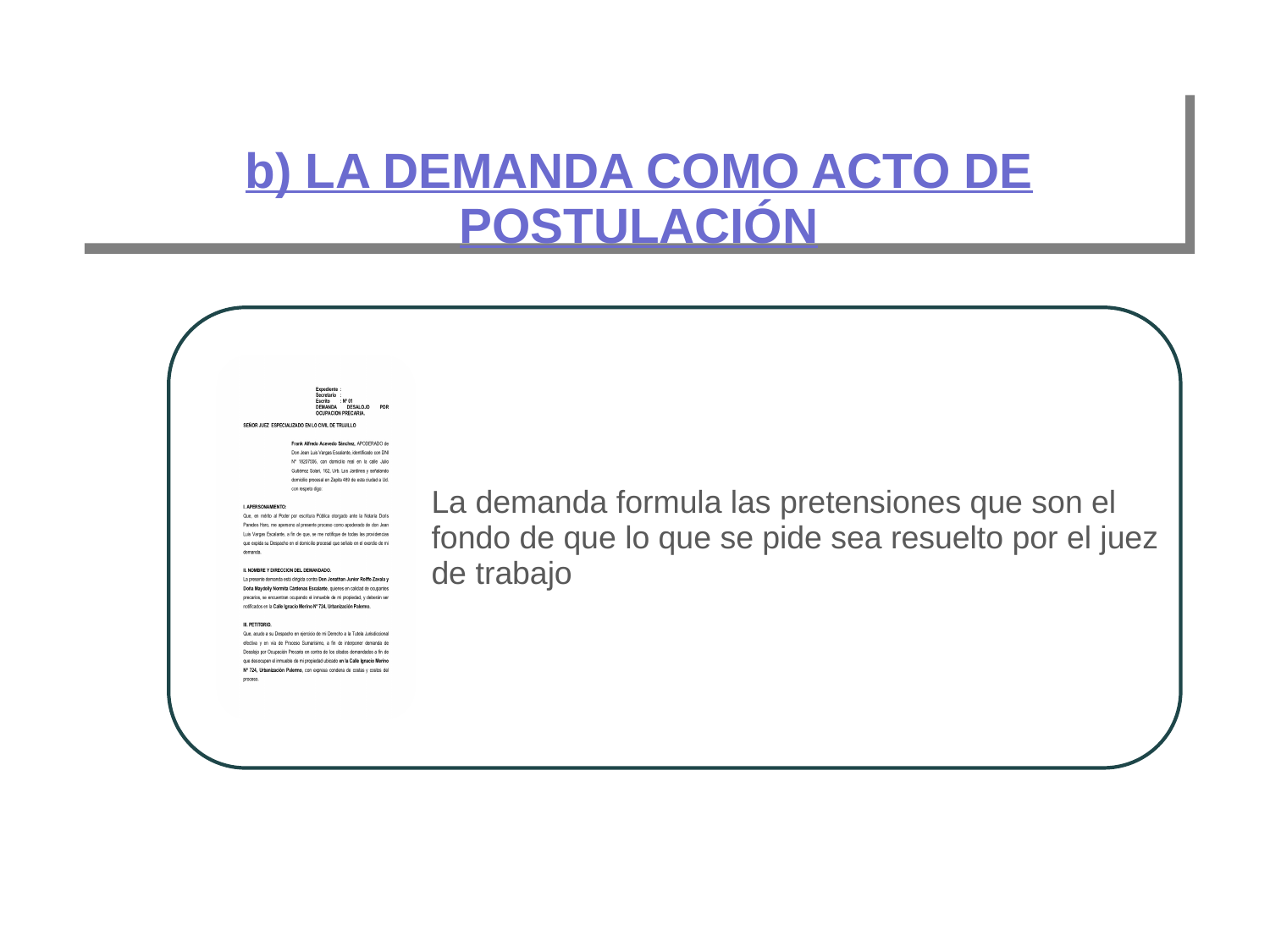

# b) LA DEMANDA COMO ACTO DE POSTULACIÓN
ACTO DE POSTULACIÓN
La demanda formula las pretensiones que son el fondo de que lo que se pide sea resuelto por el juez de trabajo